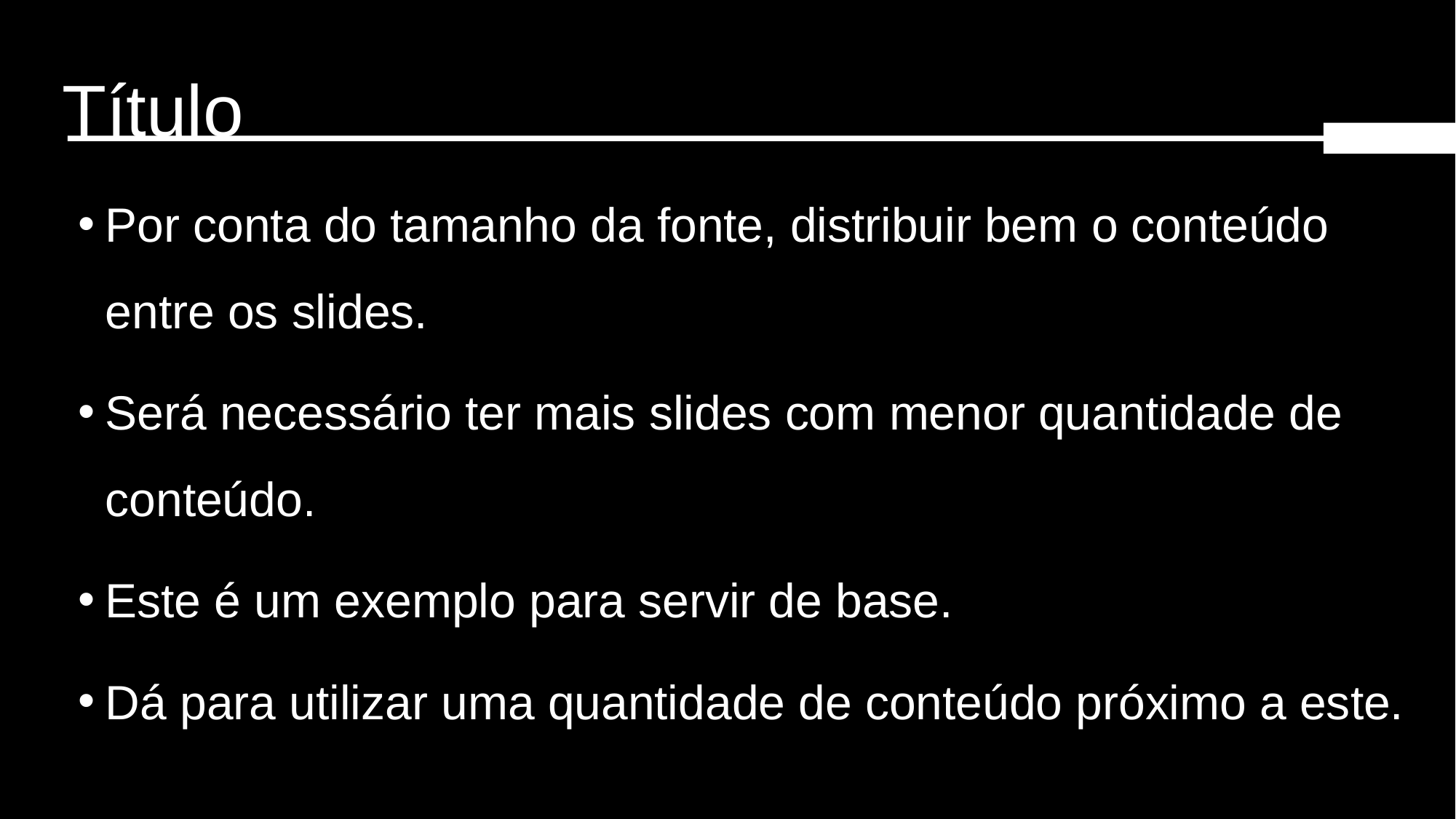

Título

Por conta do tamanho da fonte, distribuir bem o conteúdo entre os slides.
Será necessário ter mais slides com menor quantidade de conteúdo.
Este é um exemplo para servir de base.
Dá para utilizar uma quantidade de conteúdo próximo a este.